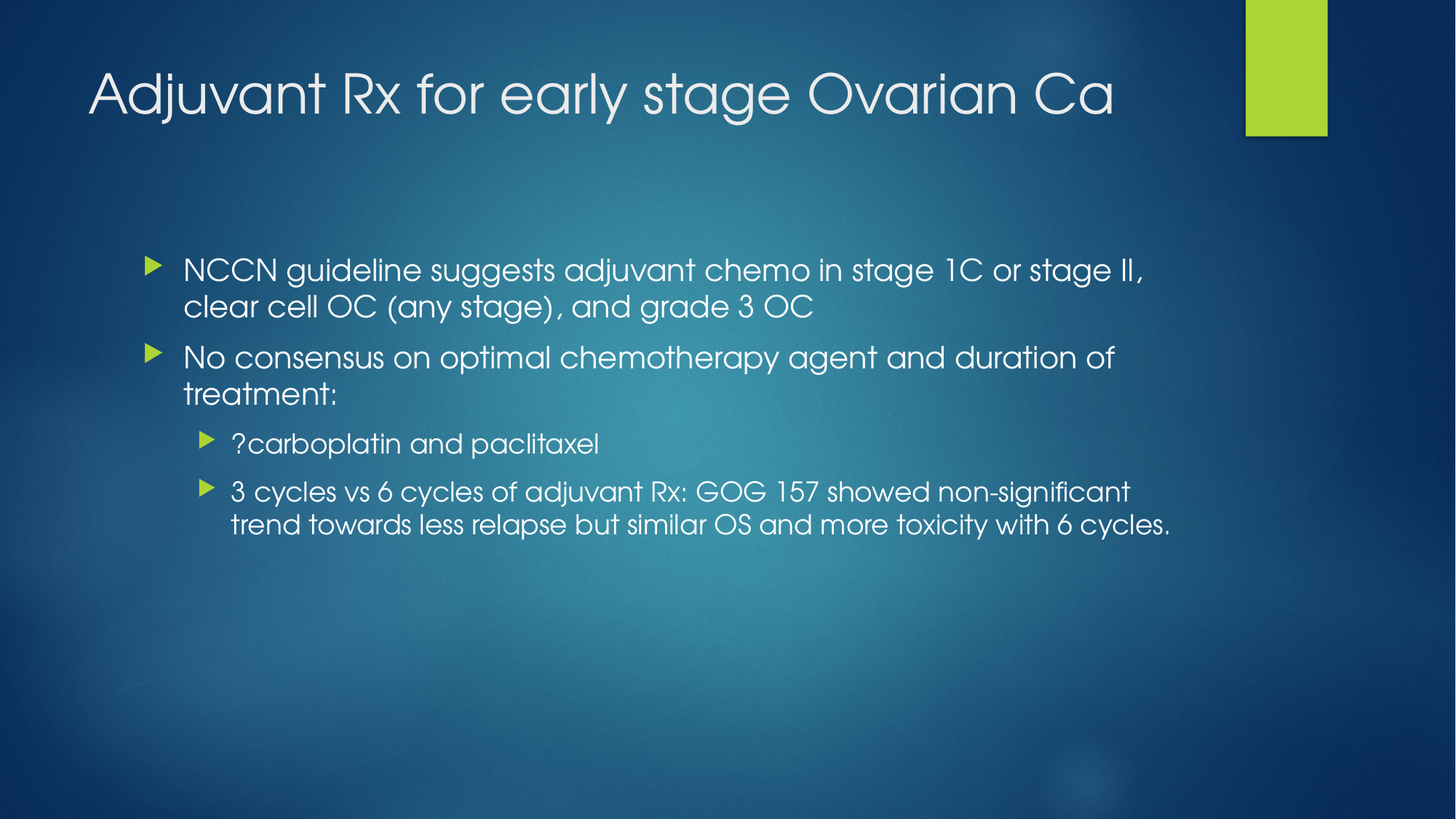

# Adjuvant Rx for early stage Ovarian Ca
NCCN guideline suggests adjuvant chemo in stage 1C or stage II, clear cell OC (any stage), and grade 3 OC
No consensus on optimal chemotherapy agent and duration of treatment:
?carboplatin and paclitaxel
3 cycles vs 6 cycles of adjuvant Rx: GOG 157 showed non-significant trend towards less relapse but similar OS and more toxicity with 6 cycles.